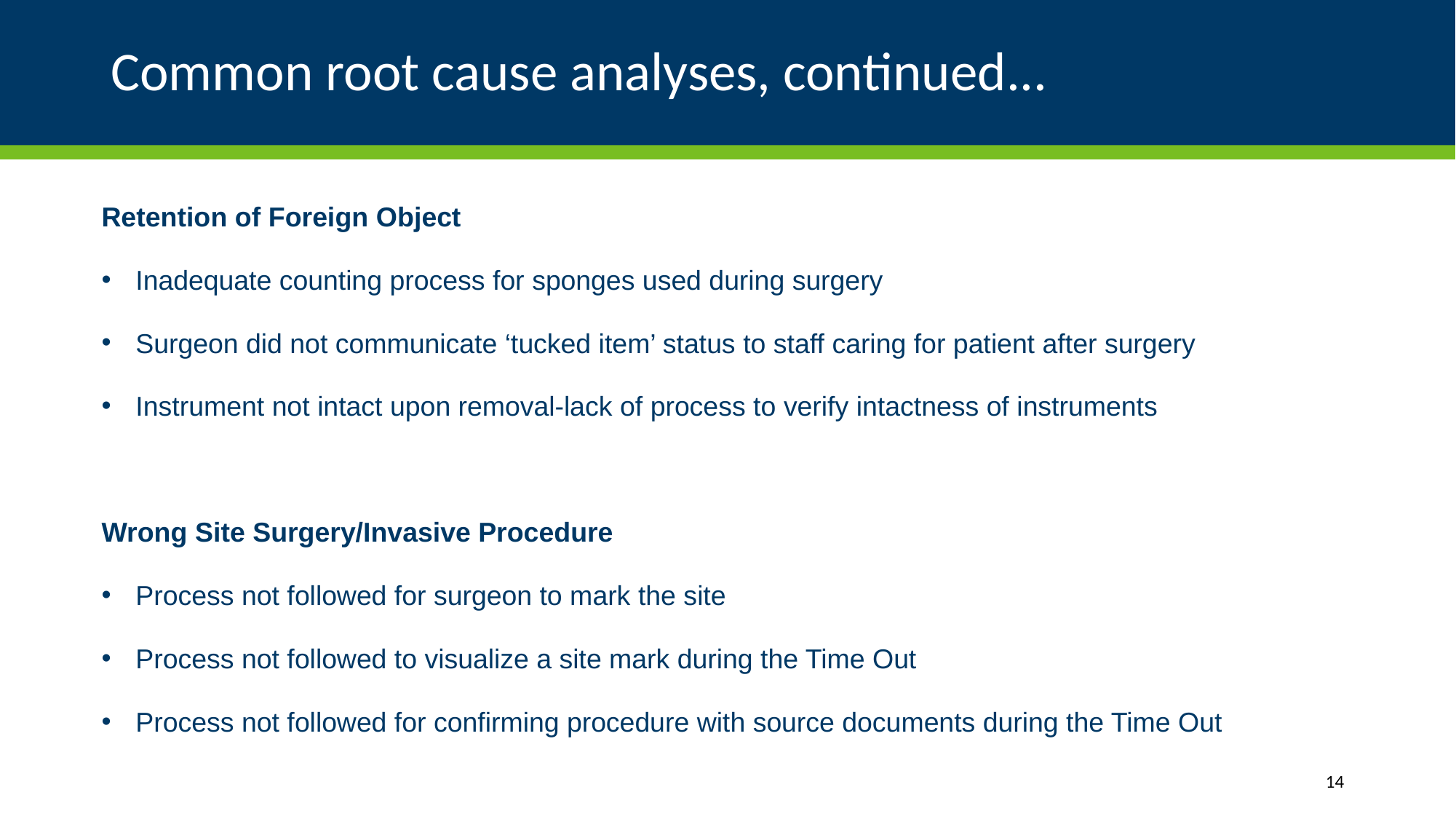

# Common root cause analyses, continued...
Retention of Foreign Object
Inadequate counting process for sponges used during surgery
Surgeon did not communicate ‘tucked item’ status to staff caring for patient after surgery
Instrument not intact upon removal-lack of process to verify intactness of instruments

Wrong Site Surgery/Invasive Procedure
Process not followed for surgeon to mark the site
Process not followed to visualize a site mark during the Time Out
Process not followed for confirming procedure with source documents during the Time Out

14